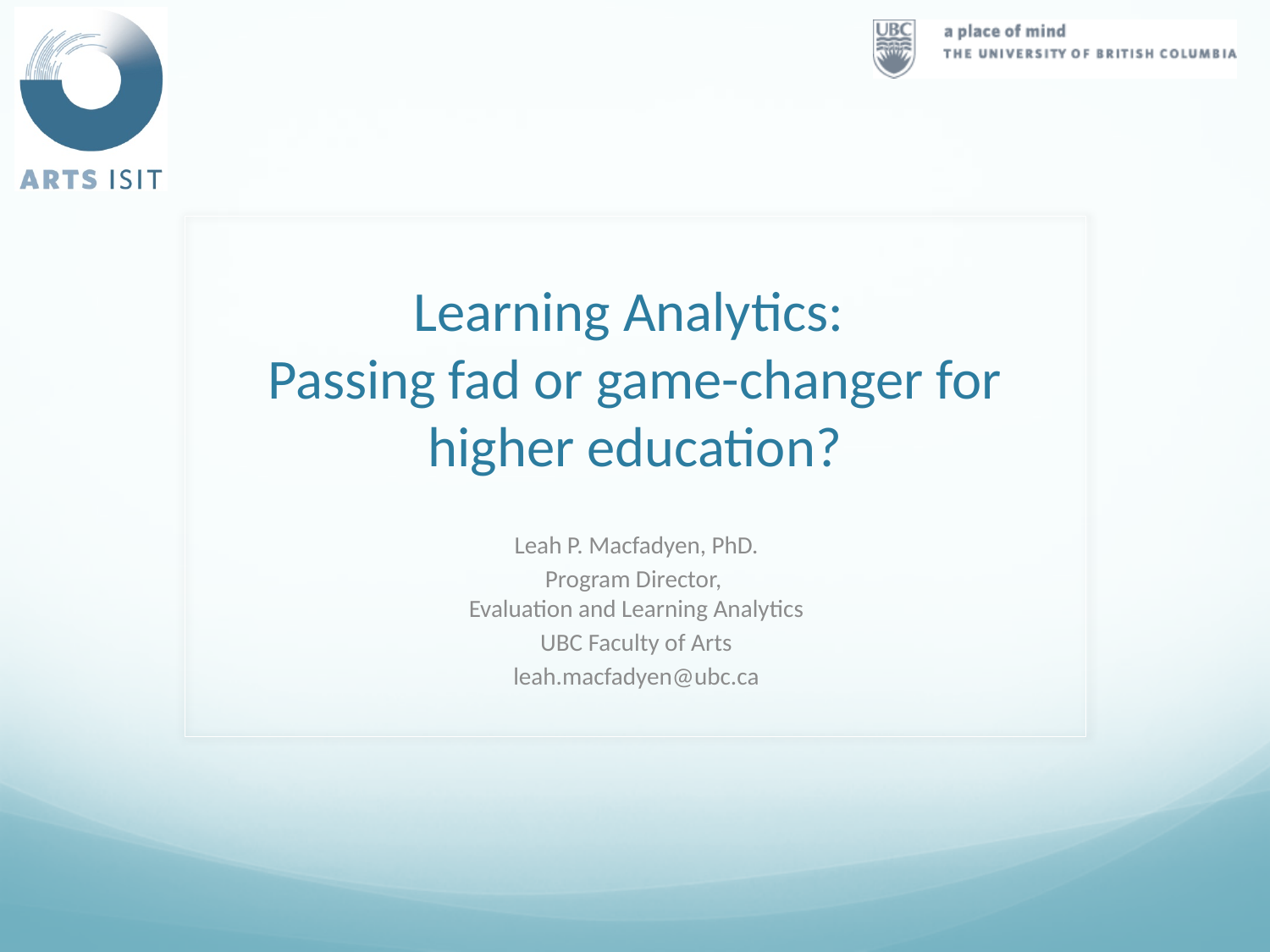

# Learning Analytics: Passing fad or game-changer for higher education?
Leah P. Macfadyen, PhD.
Program Director,
Evaluation and Learning Analytics
UBC Faculty of Arts
leah.macfadyen@ubc.ca